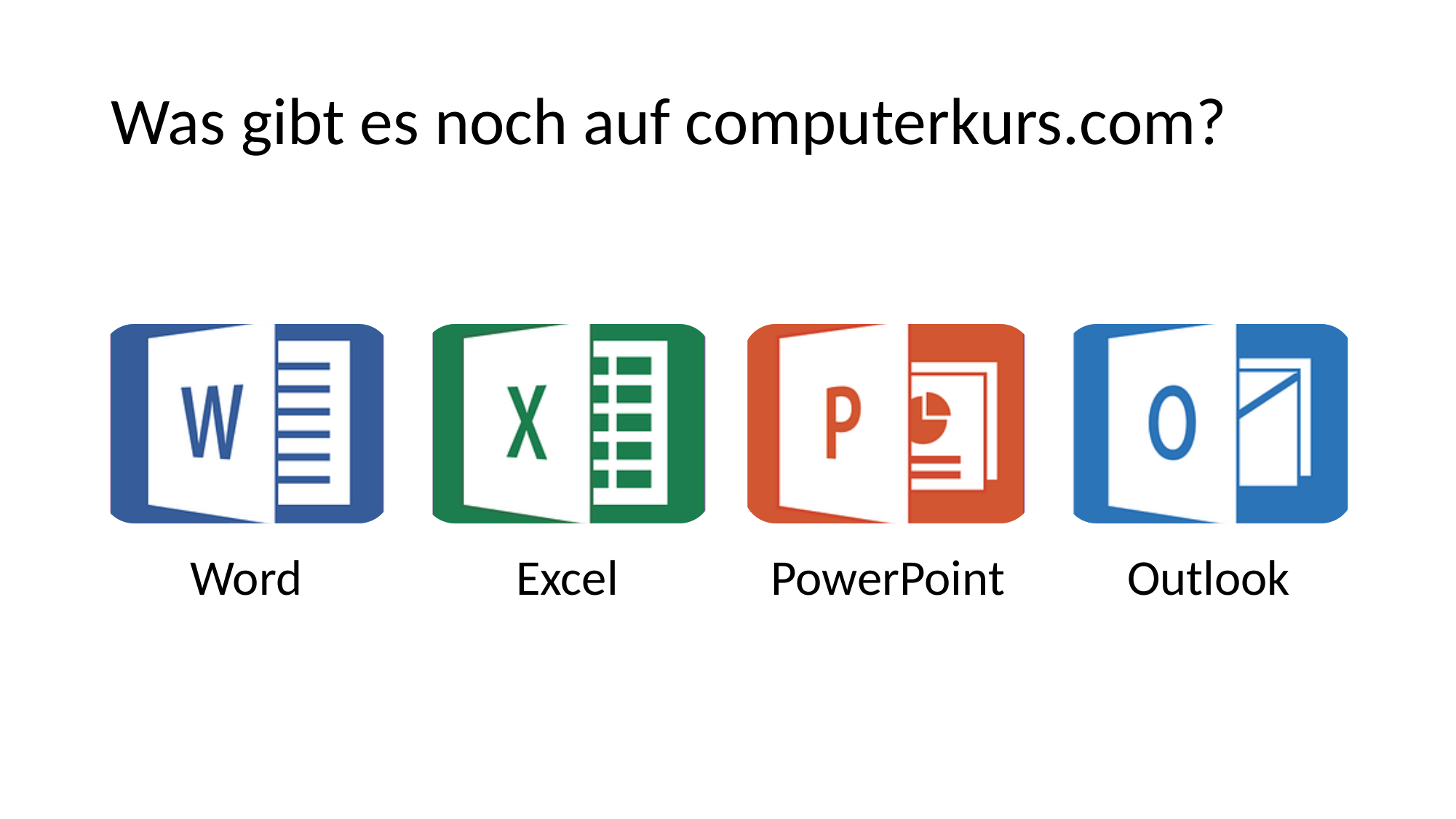

# Was gibt es noch auf computerkurs.com?
Word
Excel
PowerPoint
Outlook